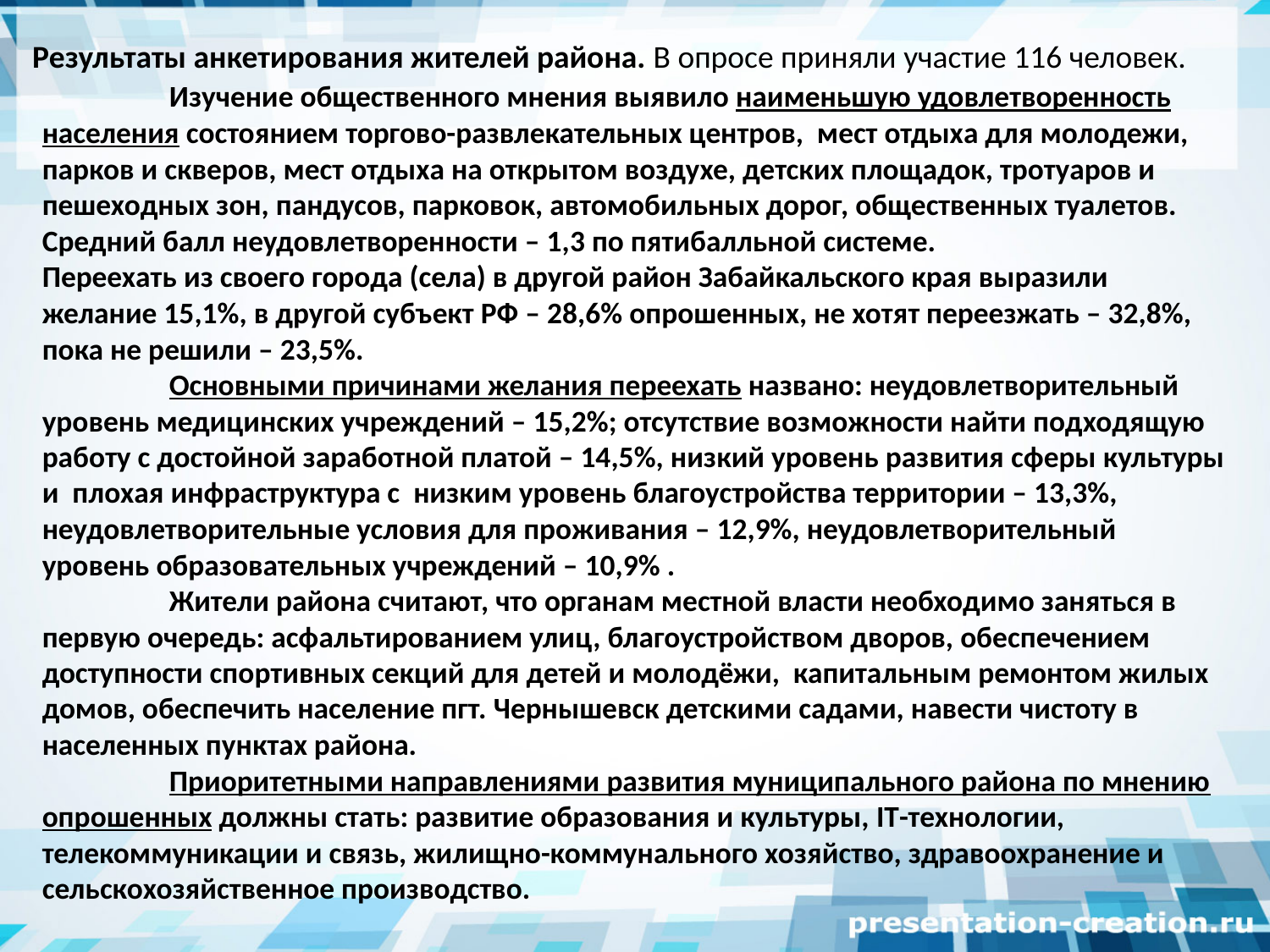

Результаты анкетирования жителей района. В опросе приняли участие 116 человек.

	Изучение общественного мнения выявило наименьшую удовлетворенность населения состоянием торгово-развлекательных центров,  мест отдыха для молодежи, парков и скверов, мест отдыха на открытом воздухе, детских площадок, тротуаров и  пешеходных зон, пандусов, парковок, автомобильных дорог, общественных туалетов. Средний балл неудовлетворенности – 1,3 по пятибалльной системе.
Переехать из своего города (села) в другой район Забайкальского края выразили желание 15,1%, в другой субъект РФ – 28,6% опрошенных, не хотят переезжать – 32,8%, пока не решили – 23,5%.
 	Основными причинами желания переехать названо: неудовлетворительный уровень медицинских учреждений – 15,2%; отсутствие возможности найти подходящую работу с достойной заработной платой – 14,5%, низкий уровень развития сферы культуры и  плохая инфраструктура с  низким уровень благоустройства территории – 13,3%, неудовлетворительные условия для проживания – 12,9%, неудовлетворительный уровень образовательных учреждений – 10,9% .
	Жители района считают, что органам местной власти необходимо заняться в первую очередь: асфальтированием улиц, благоустройством дворов, обеспечением доступности спортивных секций для детей и молодёжи,  капитальным ремонтом жилых домов, обеспечить население пгт. Чернышевск детскими садами, навести чистоту в населенных пунктах района.
	Приоритетными направлениями развития муниципального района по мнению опрошенных должны стать: развитие образования и культуры, IT-технологии, телекоммуникации и связь, жилищно-коммунального хозяйство, здравоохранение и сельскохозяйственное производство.